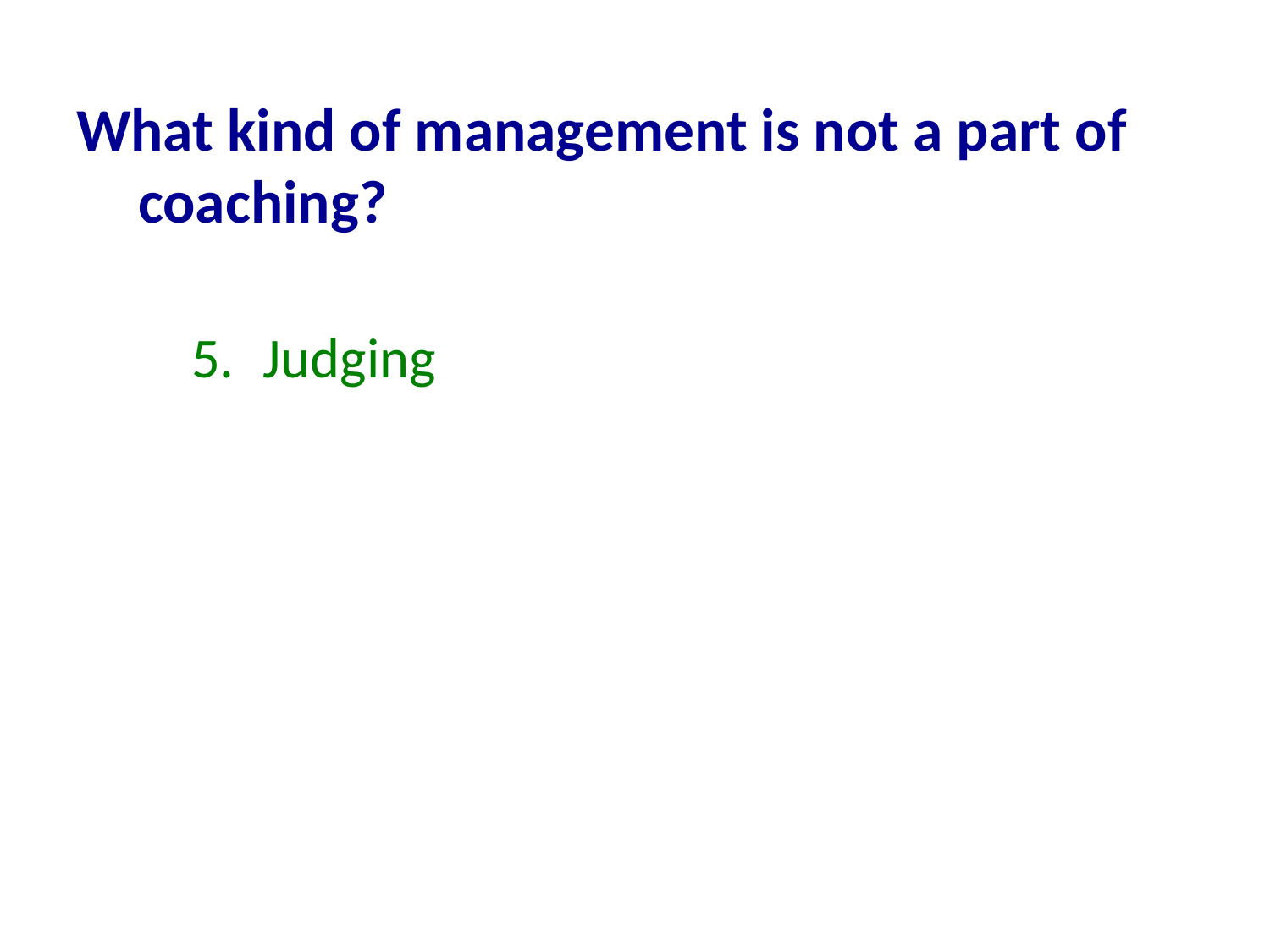

# What kind of management is not a part of coaching?
Judging